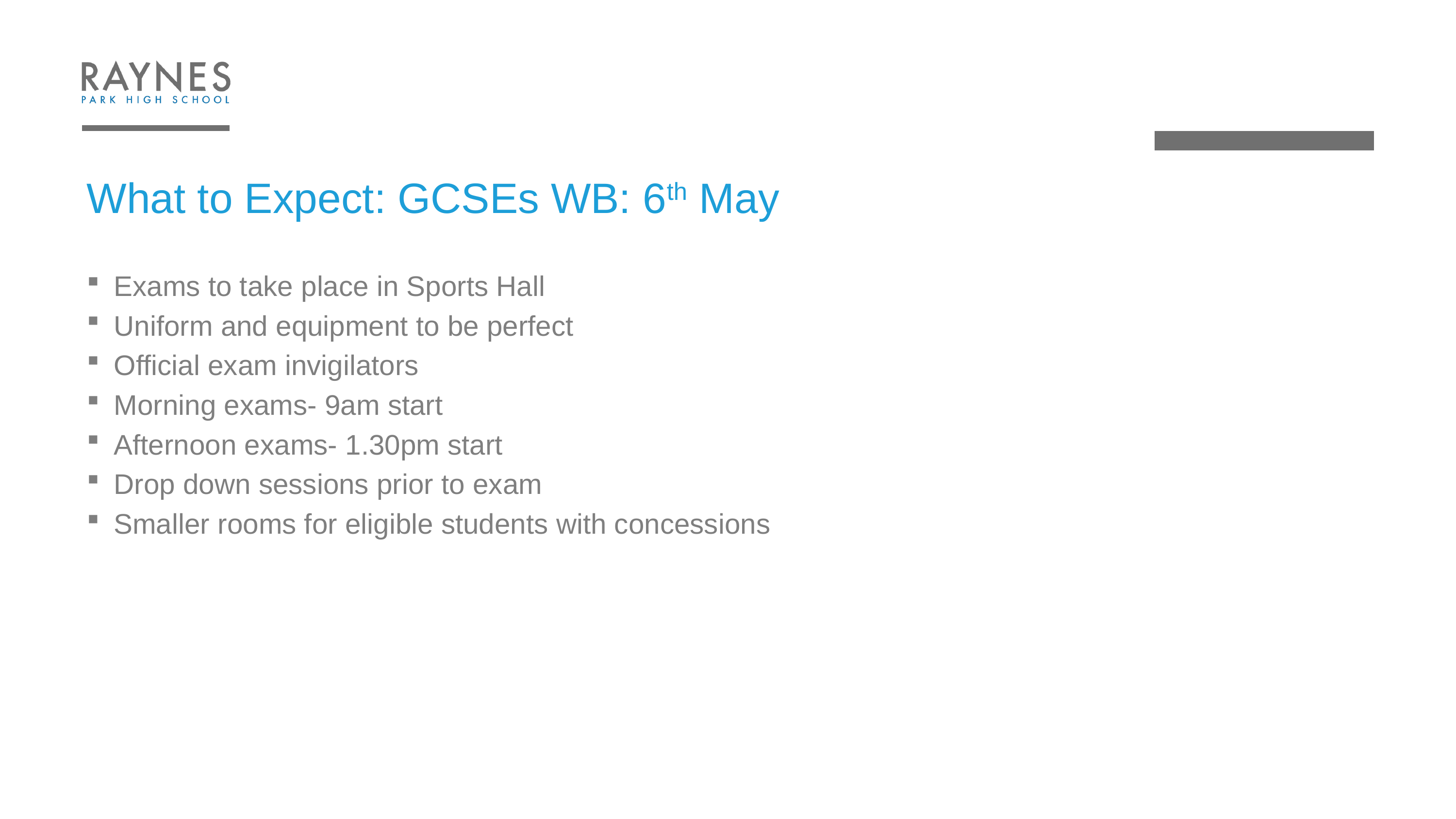

# What to Expect: GCSEs WB: 6th May
Exams to take place in Sports Hall
Uniform and equipment to be perfect
Official exam invigilators
Morning exams- 9am start
Afternoon exams- 1.30pm start
Drop down sessions prior to exam
Smaller rooms for eligible students with concessions